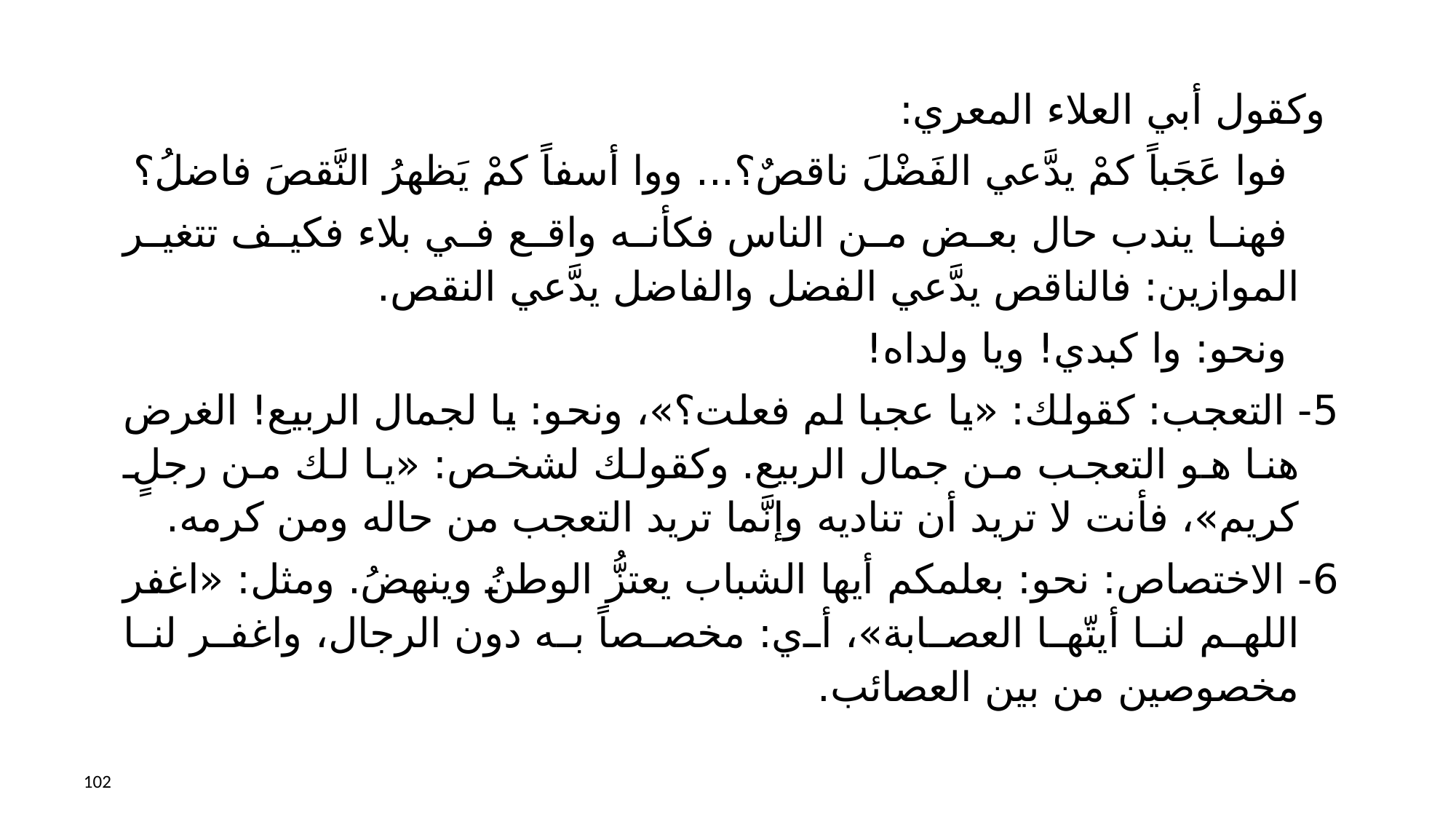

وكقول أبي العلاء المعري:
    فوا عَجَباً كمْ يدَّعي الفَضْلَ ناقصٌ؟... ووا أسفاً كمْ يَظهرُ النَّقصَ فاضلُ؟
    فهنا يندب حال بعض من الناس فكأنه واقع في بلاء فكيف تتغير الموازين: فالناقص يدَّعي الفضل والفاضل يدَّعي النقص.
    ونحو: وا كبدي! ويا ولداه!
5- التعجب: كقولك: «يا عجبا لم فعلت؟»، ونحو: يا لجمال الربيع! الغرض هنا هو التعجب من جمال الربيع. وكقولك لشخص: «يا لك من رجلٍ كريم»، فأنت لا تريد أن تناديه وإنَّما تريد التعجب من حاله ومن كرمه.
6- الاختصاص: نحو: بعلمكم أيها الشباب يعتزُّ الوطنُ وينهضُ. ومثل: «اغفر اللهم لنا أيتّها العصابة»، أي: مخصصاً به دون الرجال، واغفر لنا مخصوصين من بين العصائب.
102